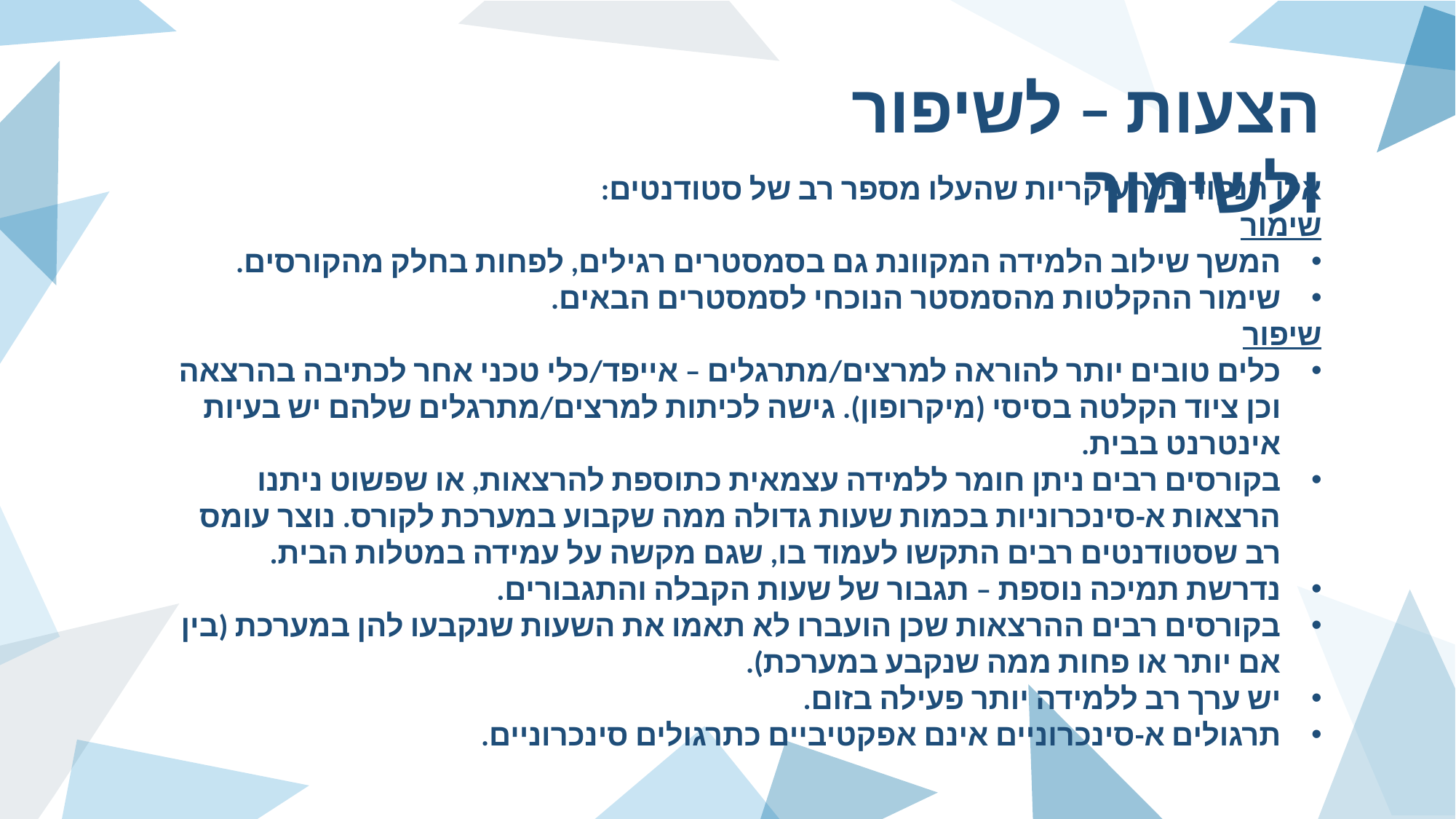

הצעות – לשיפור ולשימור
אלו הנקודות העיקריות שהעלו מספר רב של סטודנטים:
שימור
המשך שילוב הלמידה המקוונת גם בסמסטרים רגילים, לפחות בחלק מהקורסים.
שימור ההקלטות מהסמסטר הנוכחי לסמסטרים הבאים.
שיפור
כלים טובים יותר להוראה למרצים/מתרגלים – אייפד/כלי טכני אחר לכתיבה בהרצאה וכן ציוד הקלטה בסיסי (מיקרופון). גישה לכיתות למרצים/מתרגלים שלהם יש בעיות אינטרנט בבית.
בקורסים רבים ניתן חומר ללמידה עצמאית כתוספת להרצאות, או שפשוט ניתנו הרצאות א-סינכרוניות בכמות שעות גדולה ממה שקבוע במערכת לקורס. נוצר עומס רב שסטודנטים רבים התקשו לעמוד בו, שגם מקשה על עמידה במטלות הבית.
נדרשת תמיכה נוספת – תגבור של שעות הקבלה והתגבורים.
בקורסים רבים ההרצאות שכן הועברו לא תאמו את השעות שנקבעו להן במערכת (בין אם יותר או פחות ממה שנקבע במערכת).
יש ערך רב ללמידה יותר פעילה בזום.
תרגולים א-סינכרוניים אינם אפקטיביים כתרגולים סינכרוניים.